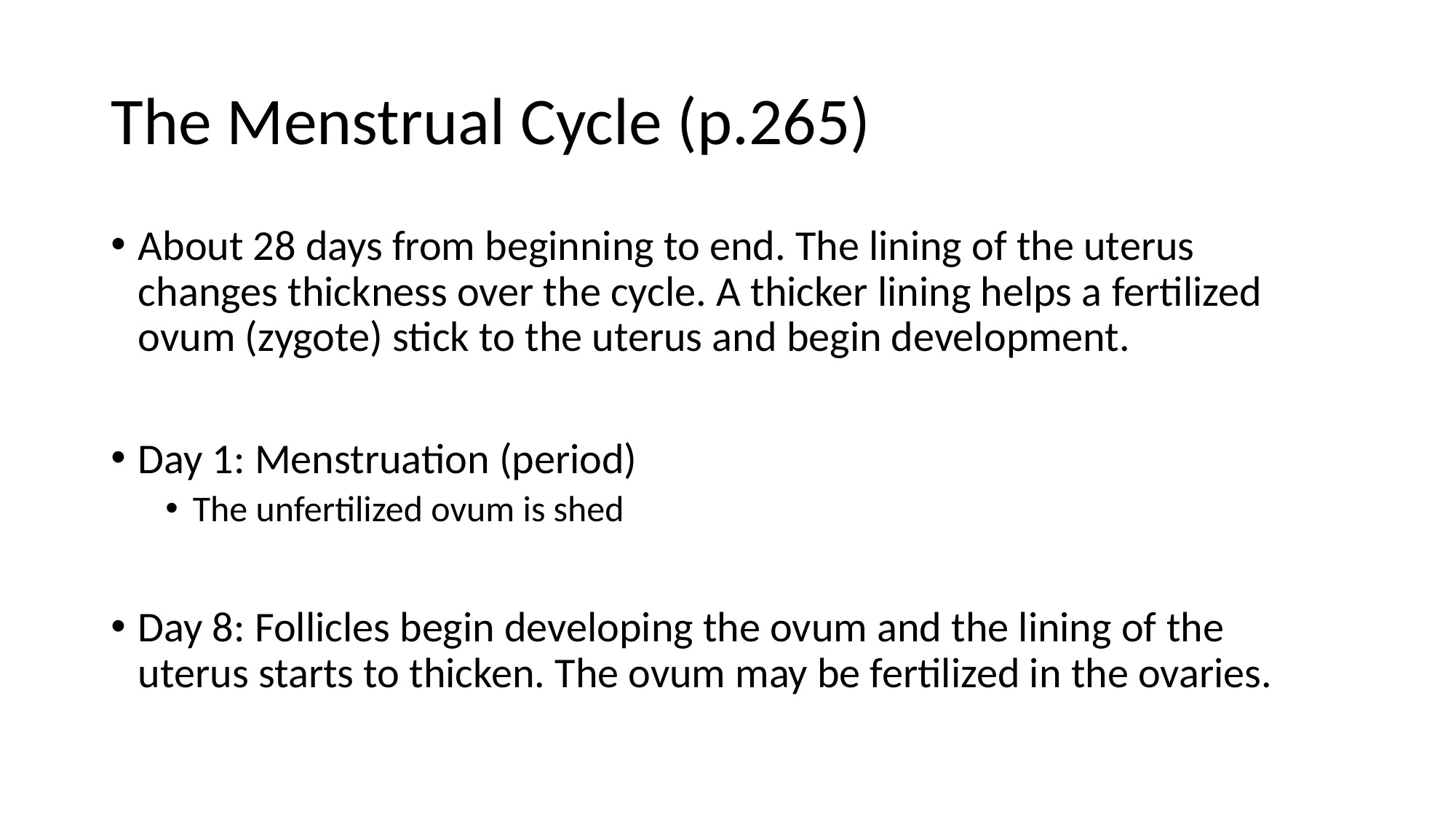

# The Menstrual Cycle (p.265)
About 28 days from beginning to end. The lining of the uterus changes thickness over the cycle. A thicker lining helps a fertilized ovum (zygote) stick to the uterus and begin development.

Day 1: Menstruation (period)
The unfertilized ovum is shed

Day 8: Follicles begin developing the ovum and the lining of the uterus starts to thicken. The ovum may be fertilized in the ovaries.